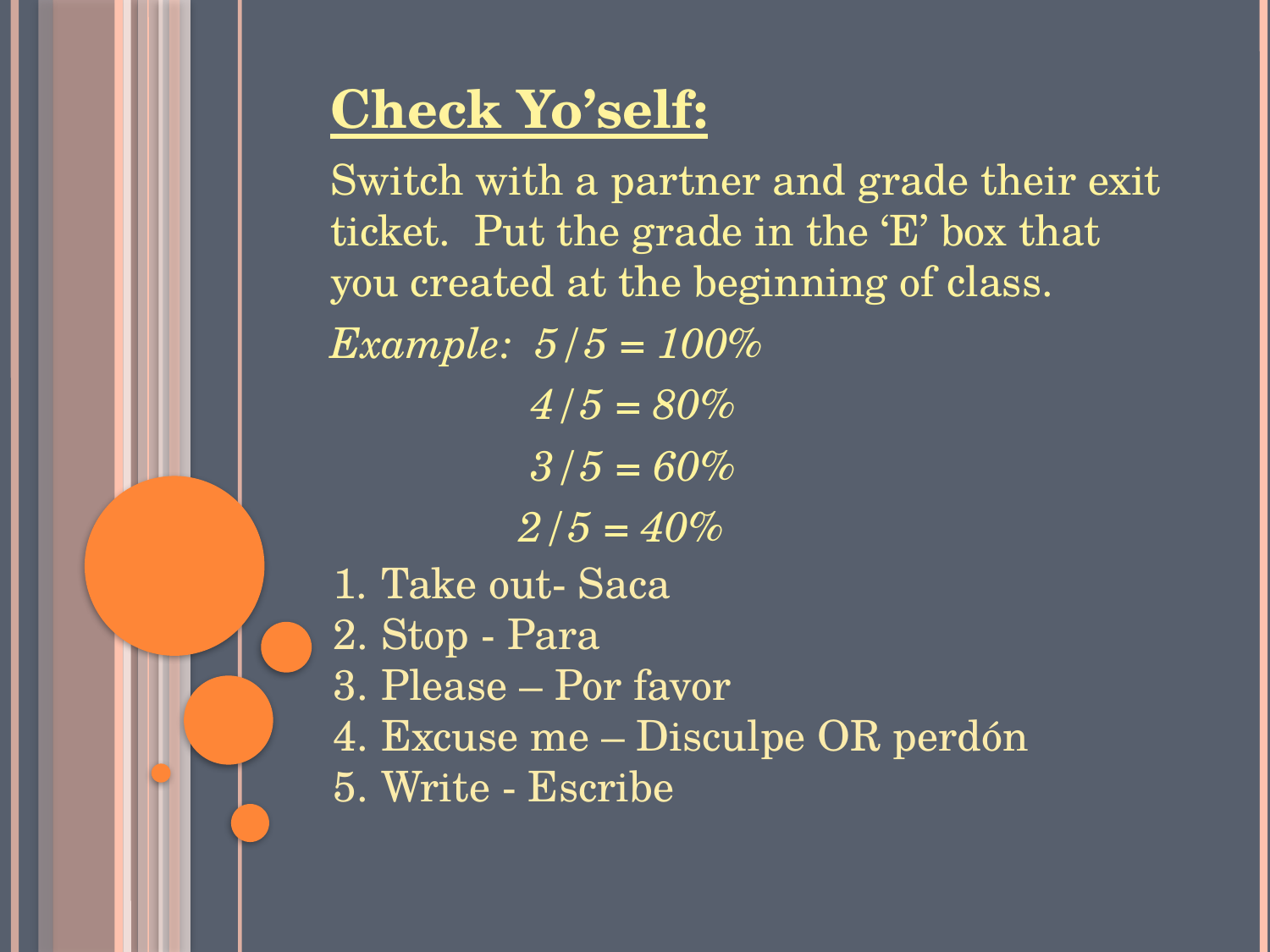

# Check Yo’self:
Switch with a partner and grade their exit ticket.  Put the grade in the ‘E’ box that you created at the beginning of class.
Example:  5/5 = 100%
                 4/5 = 80%
                 3/5 = 60%
                2/5 = 40%

Take out- Saca
Stop - Para
Please – Por favor
Excuse me – Disculpe OR perdón
Write - Escribe